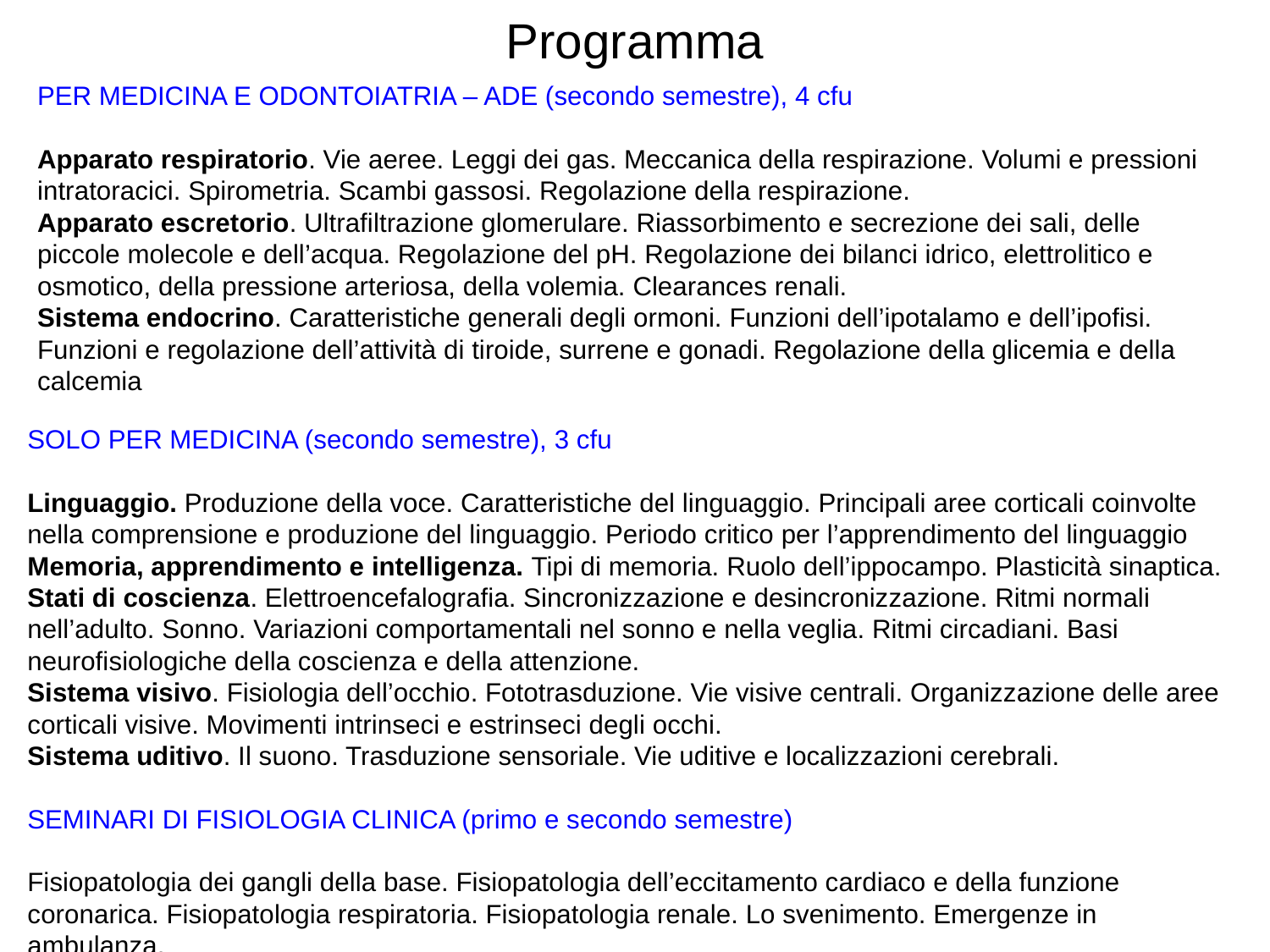

Programma
PER MEDICINA E ODONTOIATRIA – ADE (secondo semestre), 4 cfu

Apparato respiratorio. Vie aeree. Leggi dei gas. Meccanica della respirazione. Volumi e pressioni intratoracici. Spirometria. Scambi gassosi. Regolazione della respirazione.
Apparato escretorio. Ultrafiltrazione glomerulare. Riassorbimento e secrezione dei sali, delle piccole molecole e dell’acqua. Regolazione del pH. Regolazione dei bilanci idrico, elettrolitico e osmotico, della pressione arteriosa, della volemia. Clearances renali.
Sistema endocrino. Caratteristiche generali degli ormoni. Funzioni dell’ipotalamo e dell’ipofisi. Funzioni e regolazione dell’attività di tiroide, surrene e gonadi. Regolazione della glicemia e della calcemia
SOLO PER MEDICINA (secondo semestre), 3 cfu

Linguaggio. Produzione della voce. Caratteristiche del linguaggio. Principali aree corticali coinvolte nella comprensione e produzione del linguaggio. Periodo critico per l’apprendimento del linguaggio
Memoria, apprendimento e intelligenza. Tipi di memoria. Ruolo dell’ippocampo. Plasticità sinaptica.
Stati di coscienza. Elettroencefalografia. Sincronizzazione e desincronizzazione. Ritmi normali nell’adulto. Sonno. Variazioni comportamentali nel sonno e nella veglia. Ritmi circadiani. Basi neurofisiologiche della coscienza e della attenzione.
Sistema visivo. Fisiologia dell’occhio. Fototrasduzione. Vie visive centrali. Organizzazione delle aree corticali visive. Movimenti intrinseci e estrinseci degli occhi.
Sistema uditivo. Il suono. Trasduzione sensoriale. Vie uditive e localizzazioni cerebrali.
SEMINARI DI FISIOLOGIA CLINICA (primo e secondo semestre)

Fisiopatologia dei gangli della base. Fisiopatologia dell’eccitamento cardiaco e della funzione coronarica. Fisiopatologia respiratoria. Fisiopatologia renale. Lo svenimento. Emergenze in ambulanza.